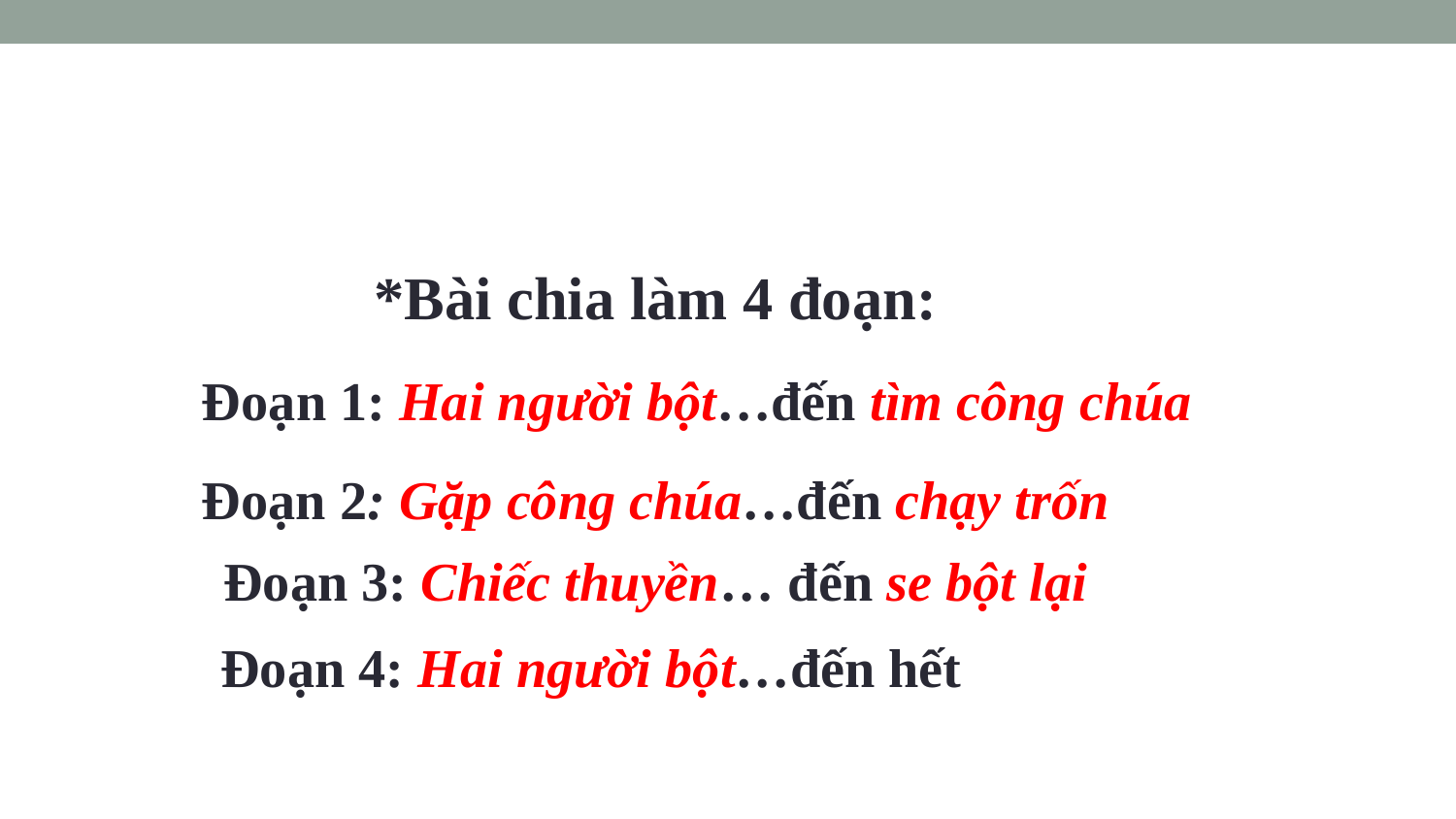

*Bài chia làm 4 đoạn:
Đoạn 1: Hai người bột…đến tìm công chúa
Đoạn 2: Gặp công chúa…đến chạy trốn
Đoạn 3: Chiếc thuyền… đến se bột lại
Đoạn 4: Hai người bột…đến hết